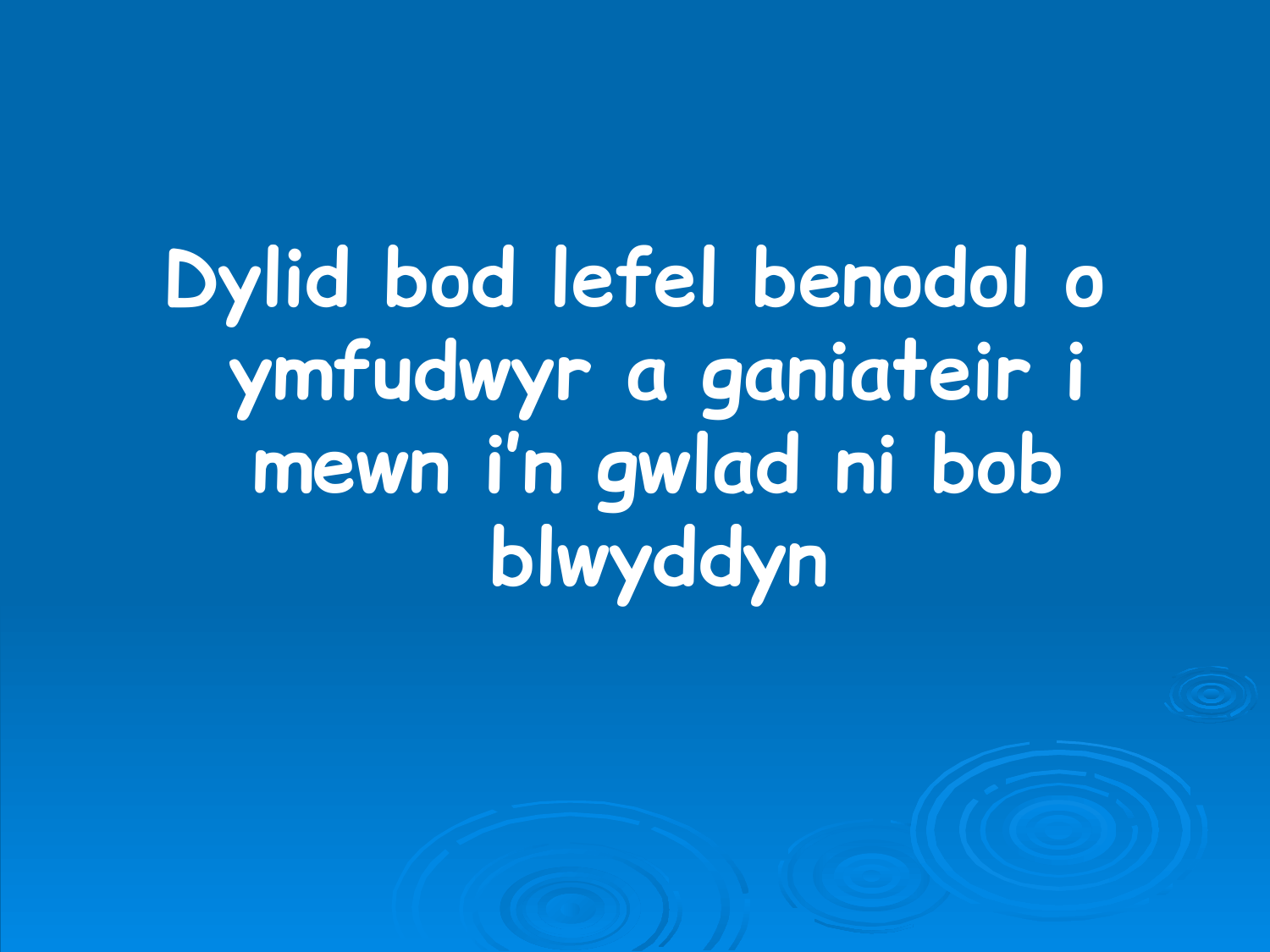

Dylid bod lefel benodol o ymfudwyr a ganiateir i mewn i’n gwlad ni bob blwyddyn